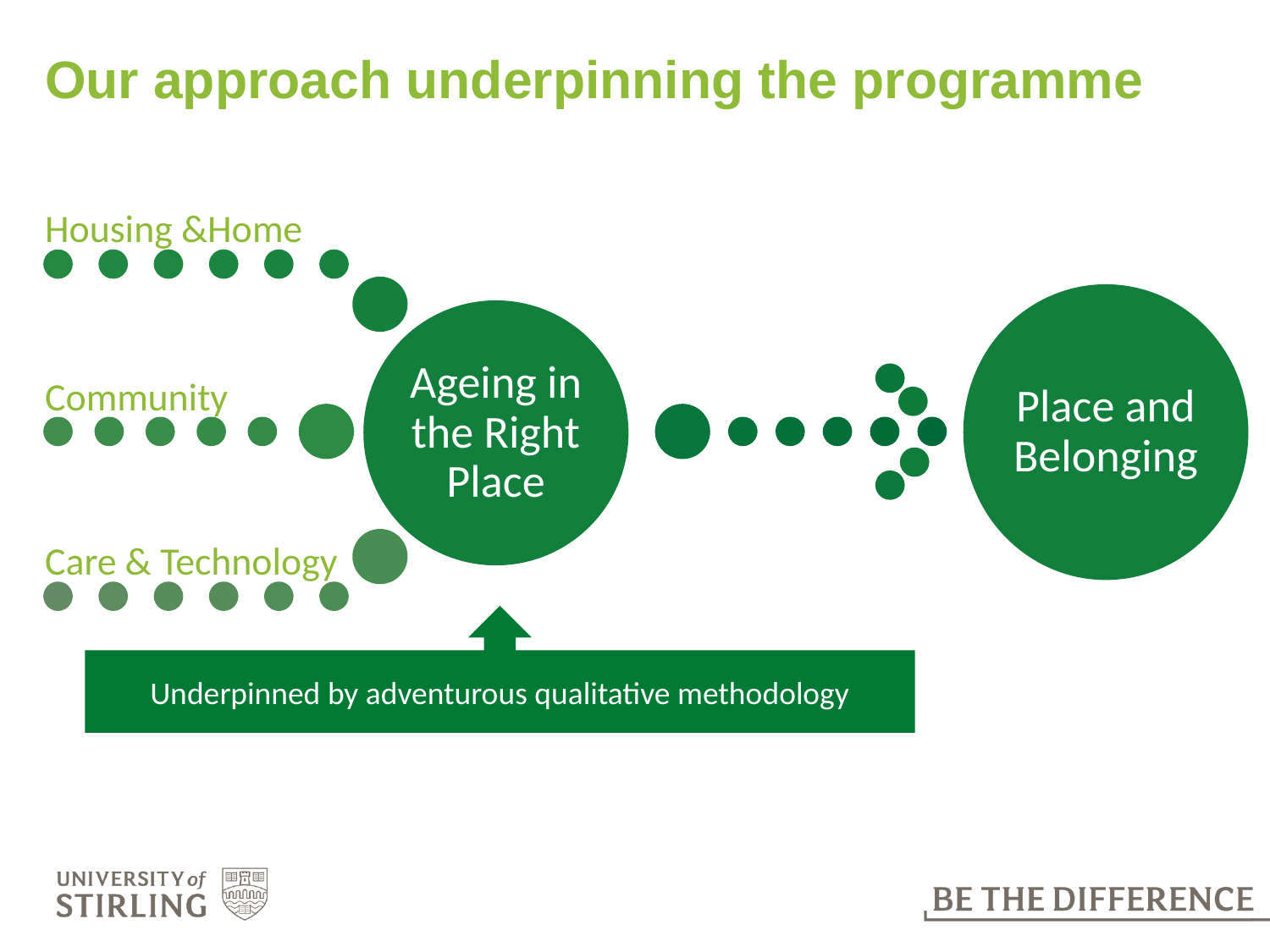

# Our approach underpinning the programme
Ageing in the Right Place
Housing &Home
Community
Care & Technology

Place and Belonging
Underpinned by adventurous qualitative methodology